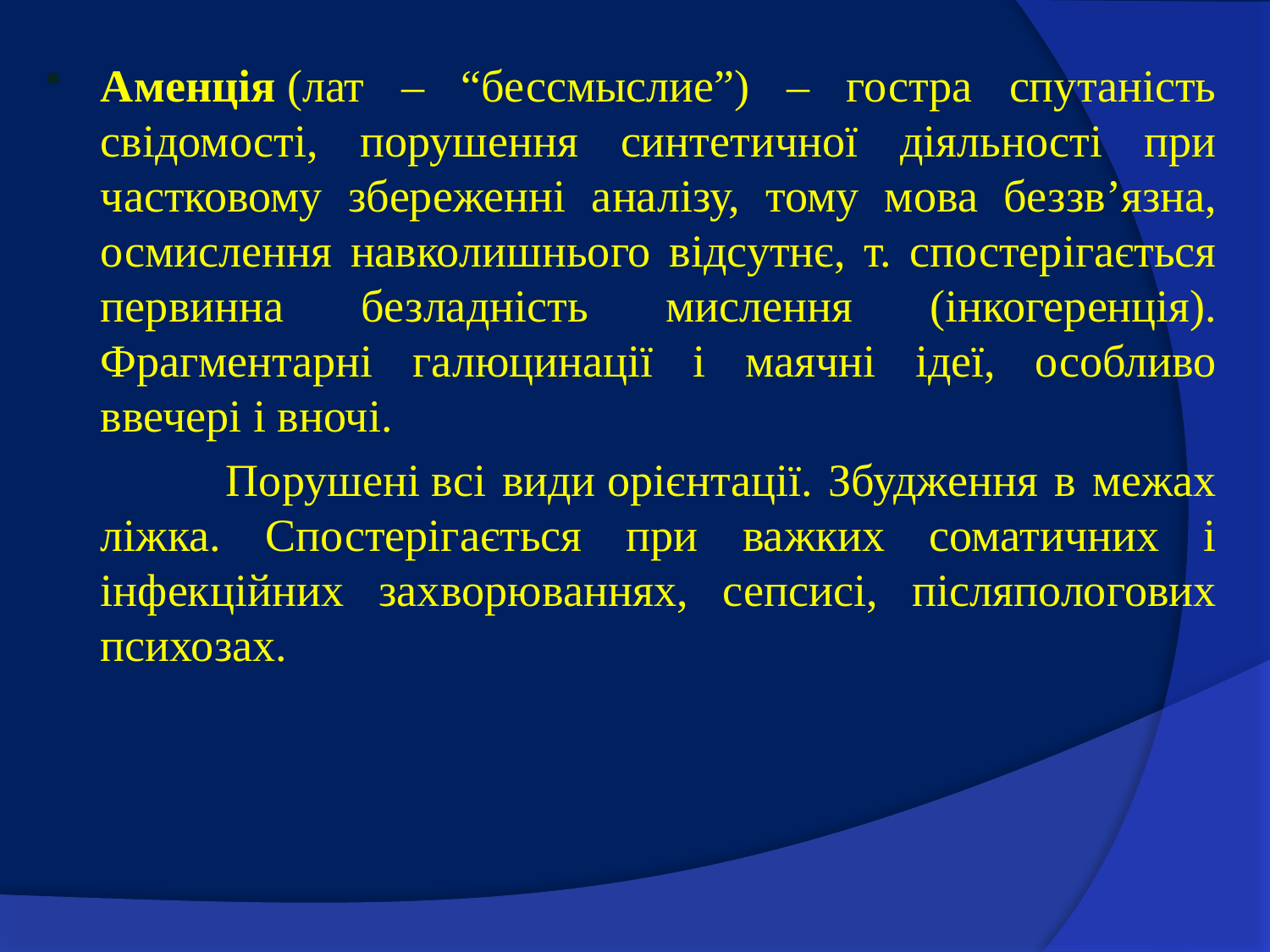

Аменція (лат – “бессмыслие”) – гостра спутаність свідомості, порушення синтетичної діяльності при частковому збереженні аналізу, тому мова беззв’язна, осмислення навколишнього відсутнє, т. спостерігається первинна безладність мислення (інкогеренція). Фрагментарні галюцинації і маячні ідеї, особливо ввечері і вночі.
           Порушені всі види орієнтації. Збудження в межах ліжка. Спостерігається при важких соматичних і інфекційних захворюваннях, сепсисі, післяпологових психозах.